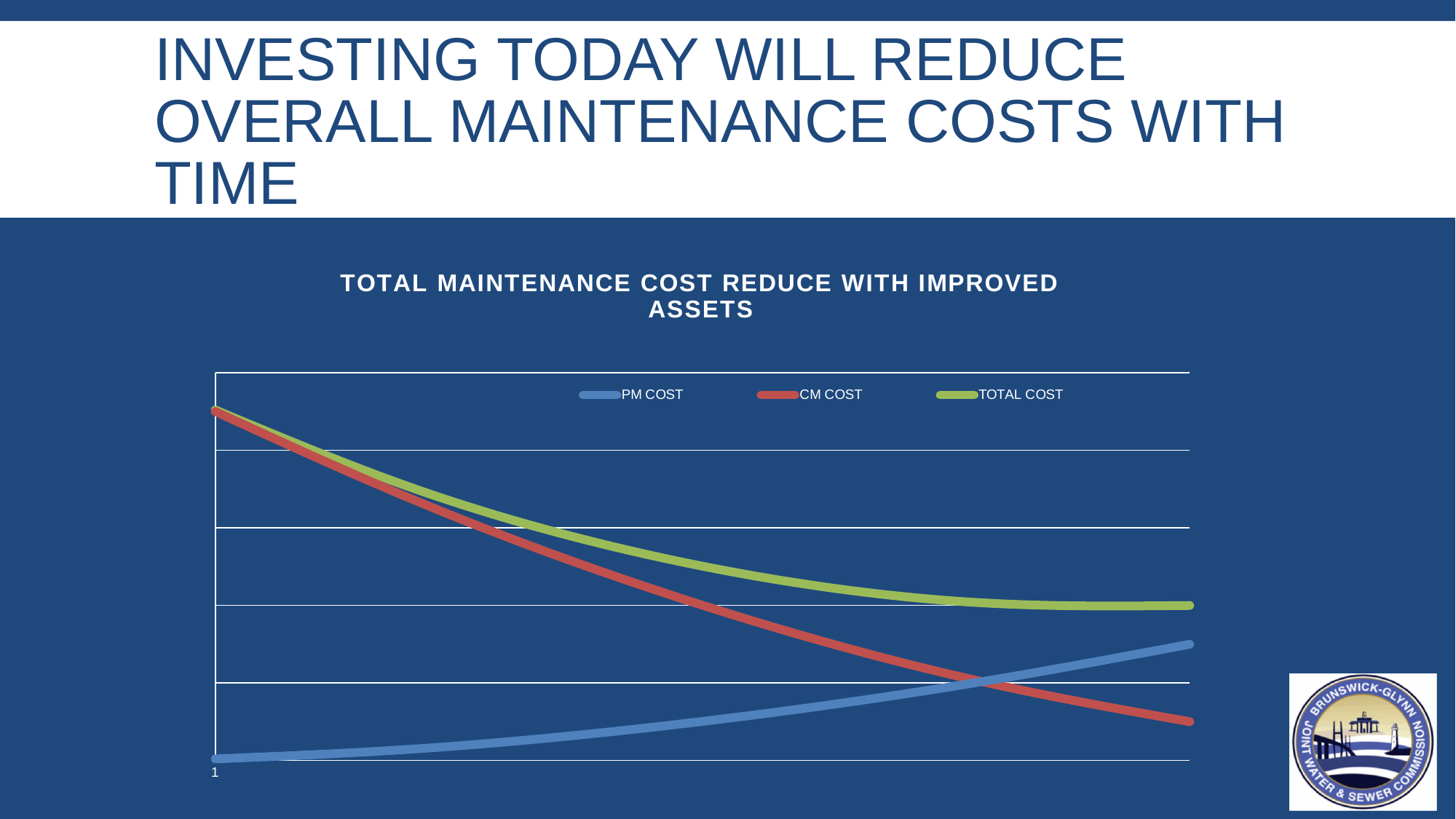

# Investing today will reduce overall maintenance costs WITH TIME

### Chart: TOTAL MAINTENANCE COST REDUCE WITH IMPROVED ASSETS

| Category | PM COST | CM COST | TOTAL COST |
|---|---|---|---|